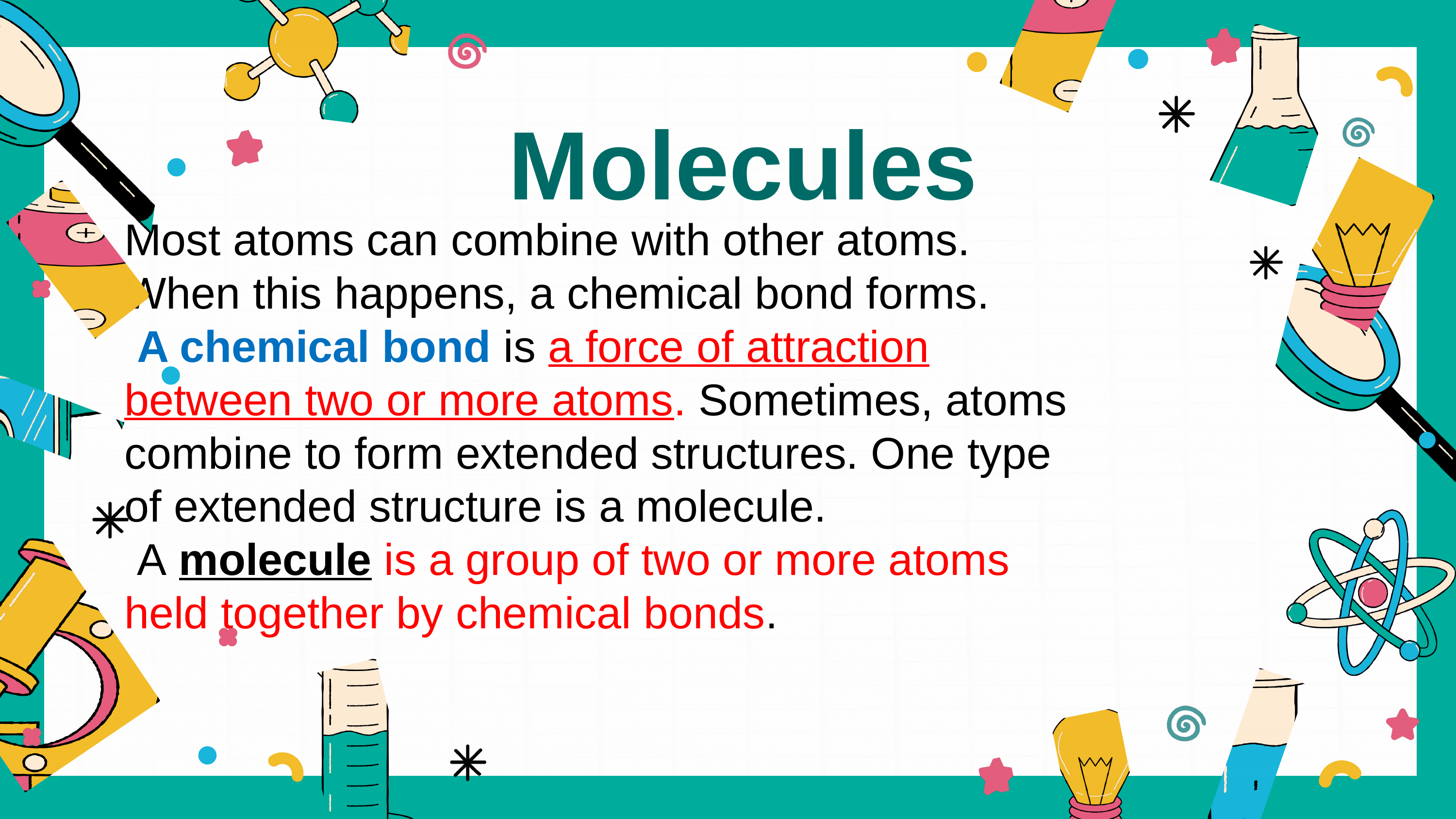

Molecules

Most atoms can combine with other atoms. When this happens, a chemical bond forms.
 A chemical bond is a force of attraction between two or more atoms. Sometimes, atoms combine to form extended structures. One type of extended structure is a molecule.
 A molecule is a group of two or more atoms held together by chemical bonds.